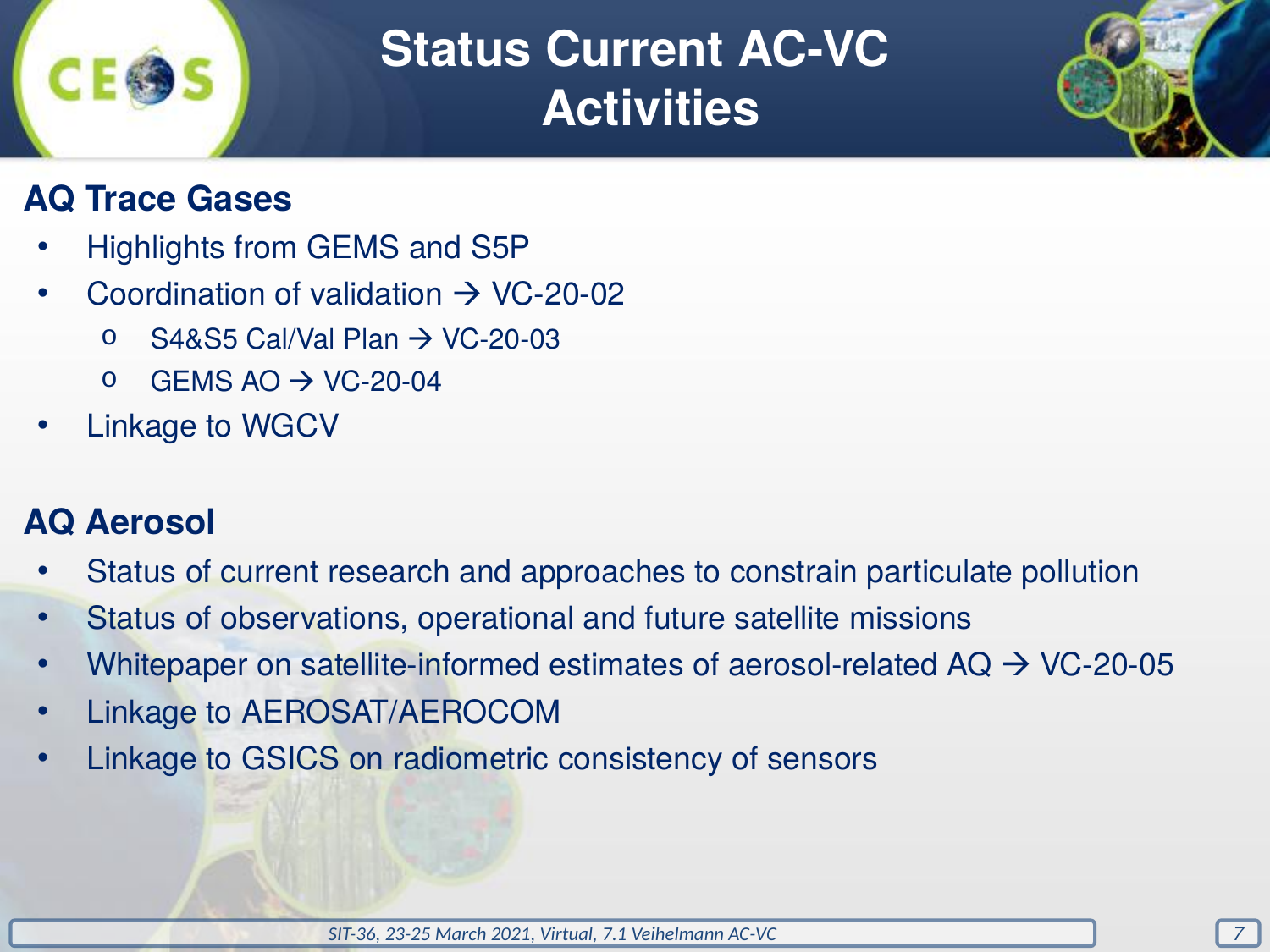

Status Current AC-VC Activities

AQ Trace Gases
Highlights from GEMS and S5P
Coordination of validation 🡪 VC-20-02
S4&S5 Cal/Val Plan 🡪 VC-20-03
GEMS AO 🡪 VC-20-04
Linkage to WGCV

AQ Aerosol
Status of current research and approaches to constrain particulate pollution
Status of observations, operational and future satellite missions
Whitepaper on satellite-informed estimates of aerosol-related AQ 🡪 VC-20-05
Linkage to AEROSAT/AEROCOM
Linkage to GSICS on radiometric consistency of sensors
7